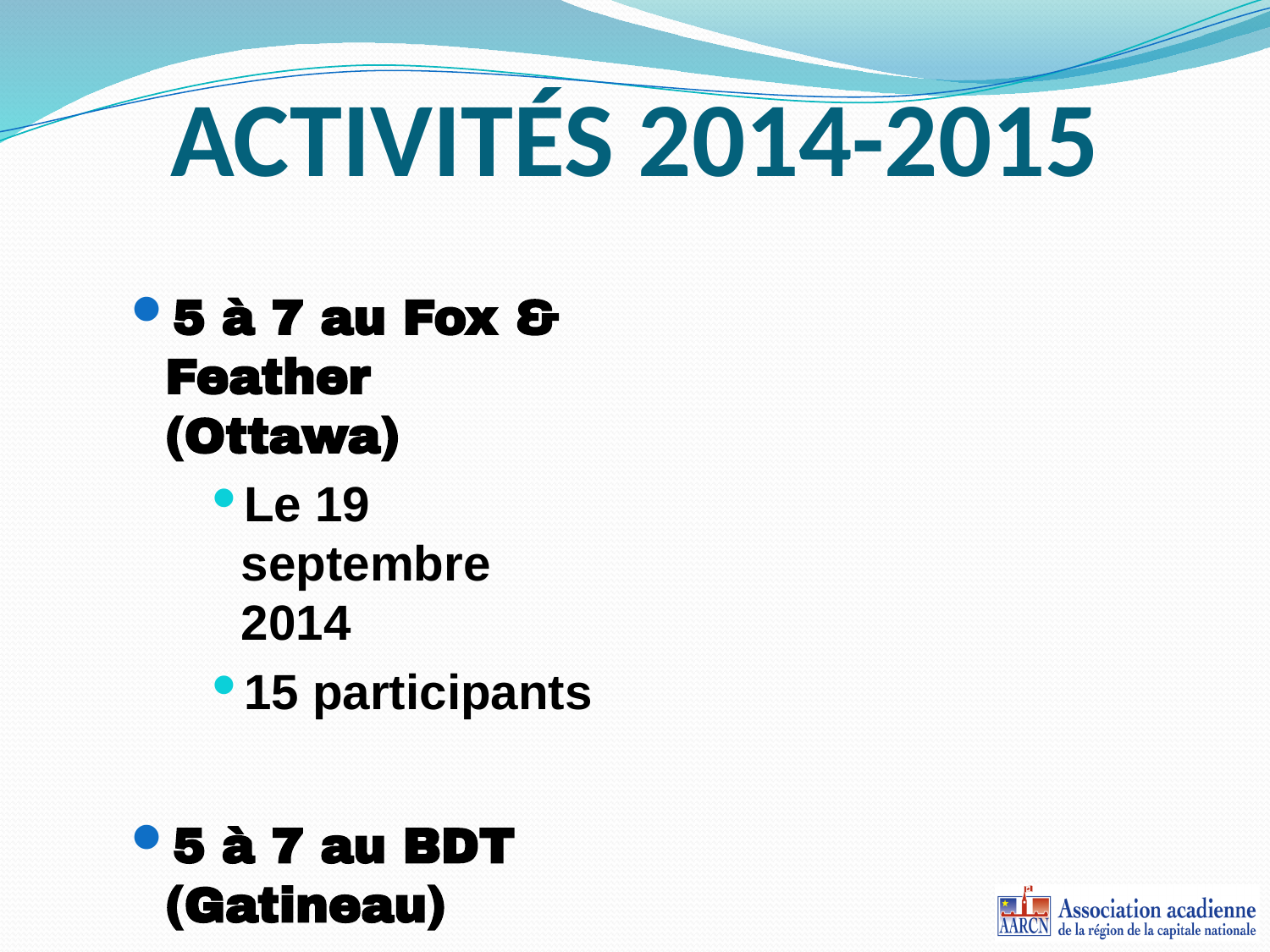

ACTIVITÉS 2014-2015

5 à 7 au Fox & Feather (Ottawa)
Le 19 septembre 2014
15 participants

5 à 7 au BDT (Gatineau)
Le 23 octobre 2014
20 participants